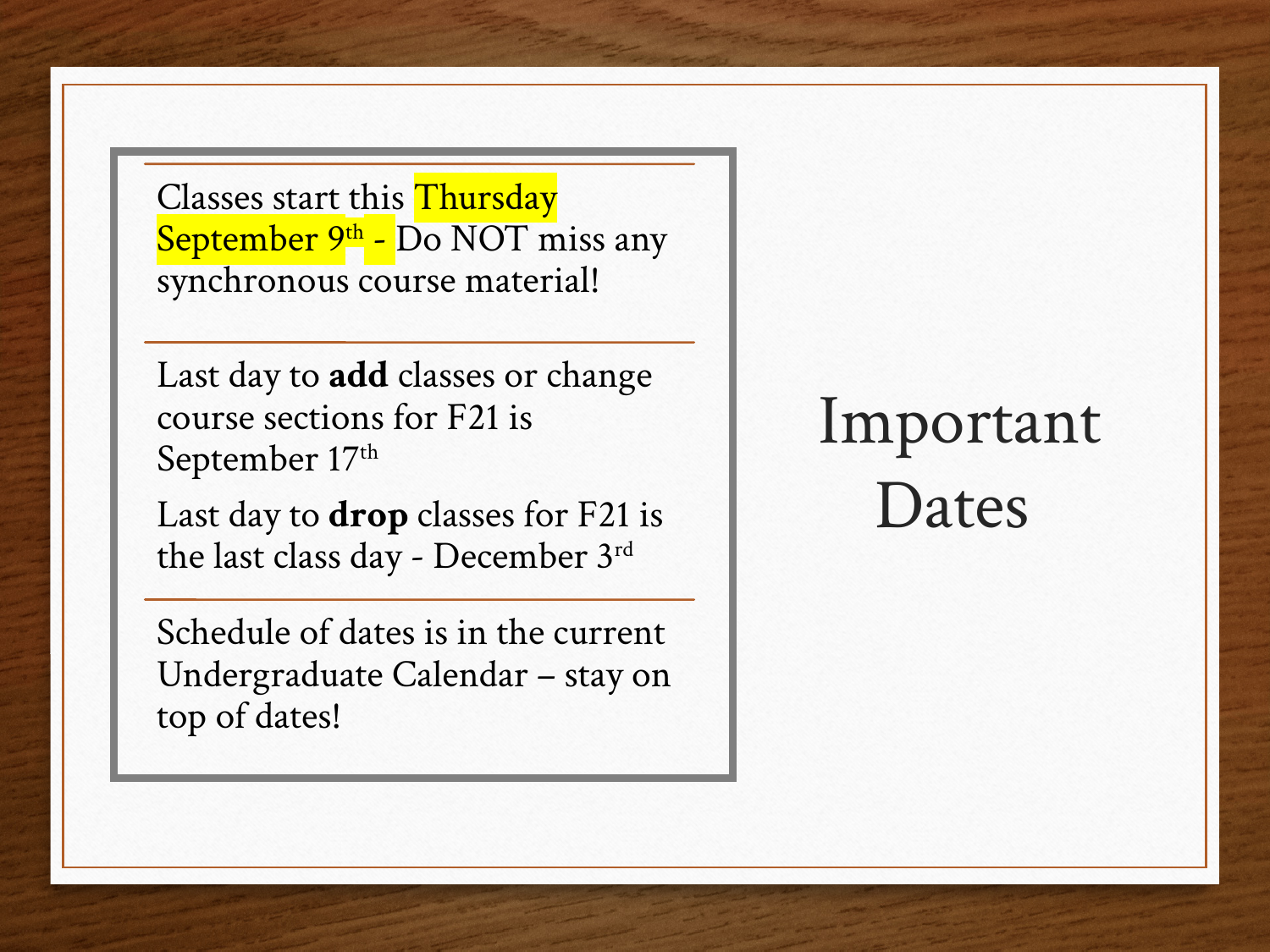

# Important Dates

Classes start this Thursday September 9th - Do NOT miss any synchronous course material!
Last day to add classes or change course sections for F21 is September 17th
Last day to drop classes for F21 is the last class day - December 3rd
Schedule of dates is in the current Undergraduate Calendar – stay on top of dates!